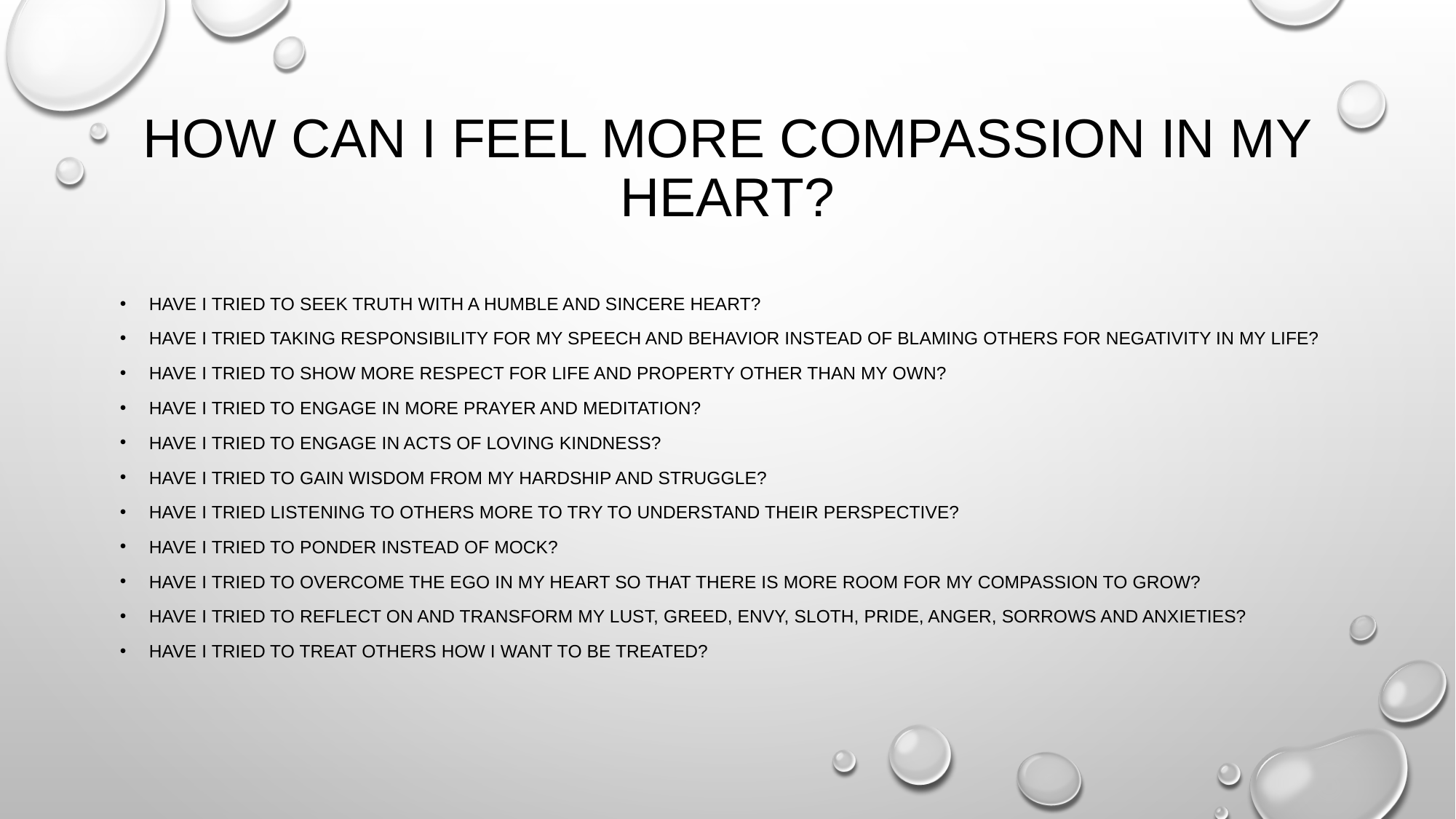

# How can I feel more compassion in my heart?
Have I tried to seek truth with a humble and sincere heart?
Have I tried taking responsibility for my speech and behavior instead of blaming others for negativity in my life?
Have I tried to show more respect for life and property other than my own?
Have I tried to engage in more prayer and meditation?
Have I tried to engage in acts of loving kindness?
Have I tried to gain wisdom from my hardship and struggle?
Have I Tried listening to others more to try to understand their perspective?
Have I tried to ponder instead of mock?
Have I tried to overcome the ego in my heart so that there is more room for my compassion to grow?
Have I tried to reflect on and transform my lust, greed, envy, sloth, pride, anger, sorrows and anxieties?
Have I tried to treat others how I want to be treated?